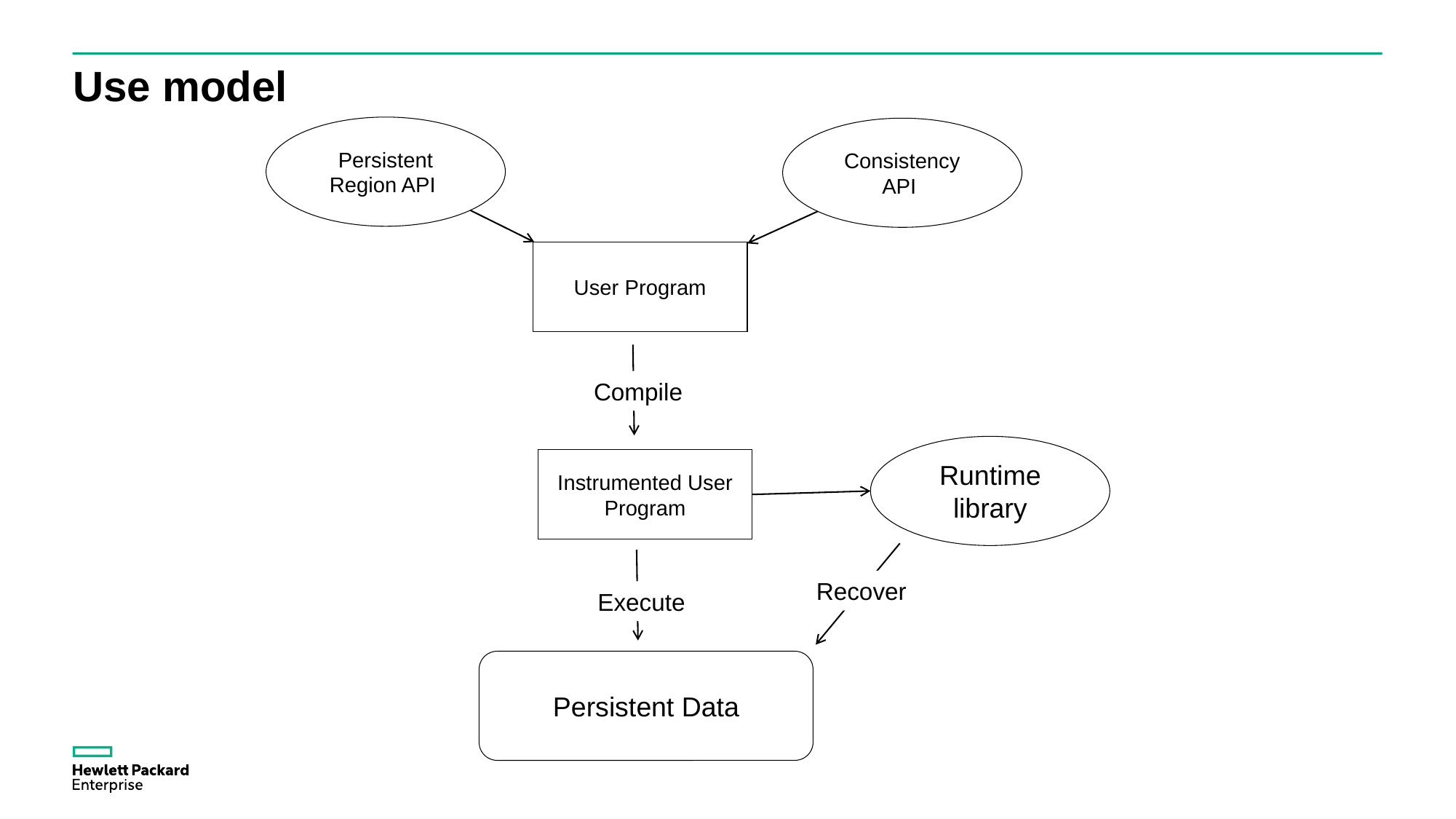

# Use model
Persistent Region API
Consistency API
User Program
Compile
Runtime library
Instrumented User Program
Recover
Execute
Persistent Data